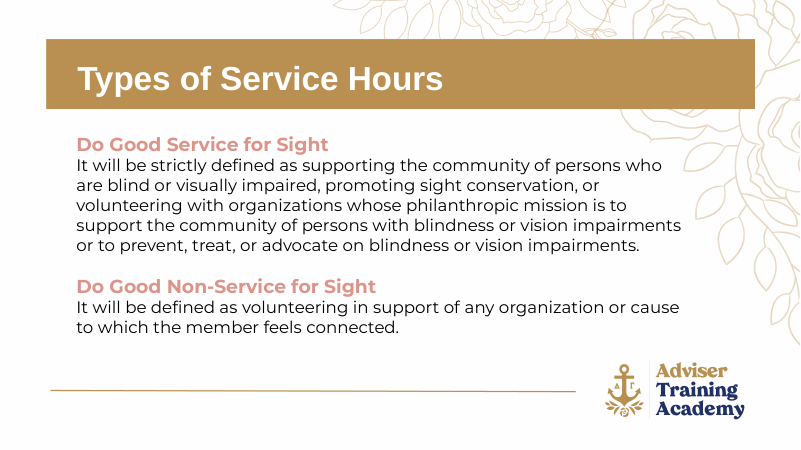

Types of Service Hours

Do Good Service for Sight
It will be strictly defined as supporting the community of persons who are blind or visually impaired, promoting sight conservation, or volunteering with organizations whose philanthropic mission is to support the community of persons with blindness or vision impairments or to prevent, treat, or advocate on blindness or vision impairments.

Do Good Non-Service for Sight
It will be defined as volunteering in support of any organization or cause to which the member feels connected.